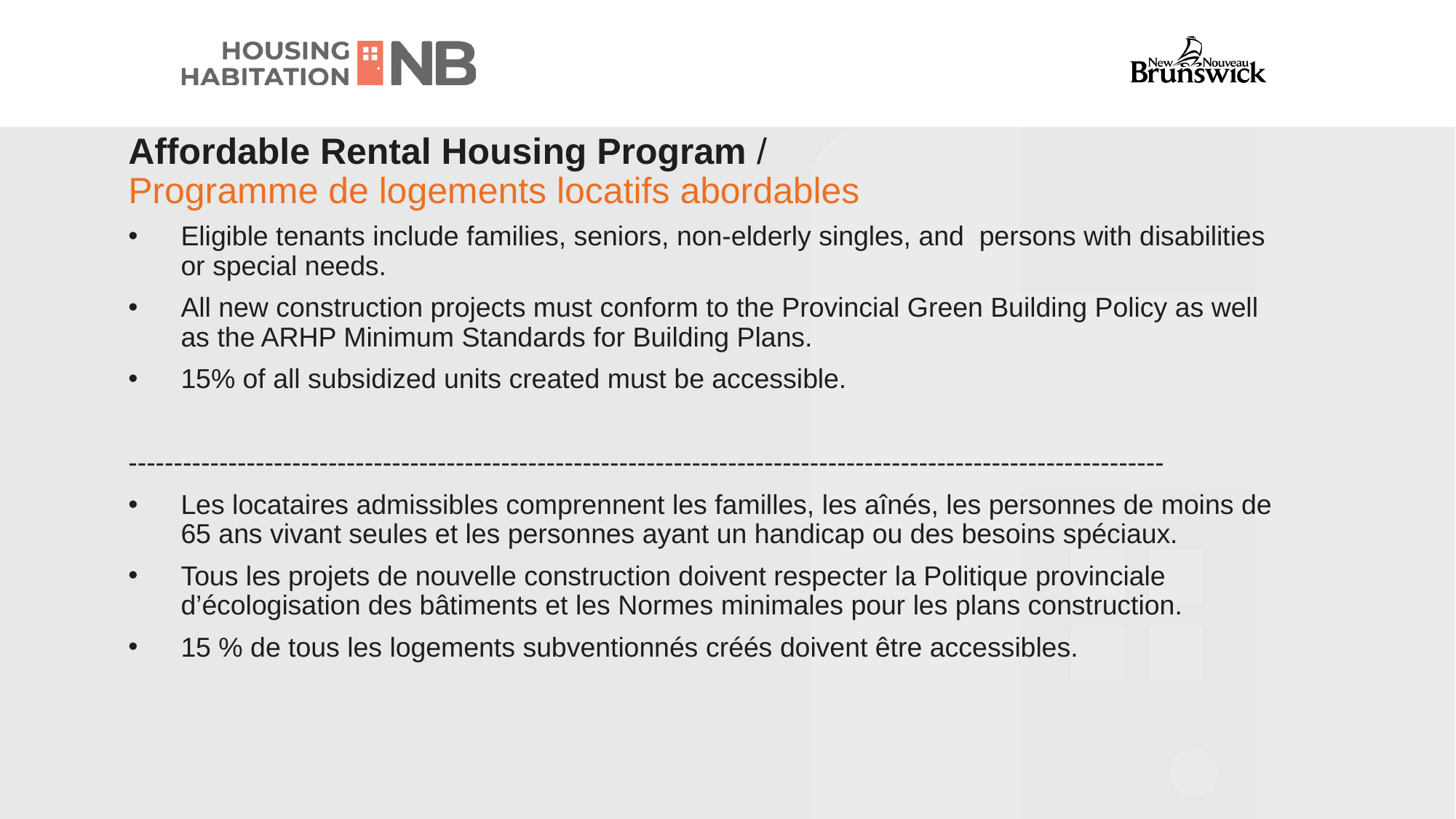

# Affordable Rental Housing Program / Programme de logements locatifs abordables
Eligible tenants include families, seniors, non-elderly singles, and  persons with disabilities or special needs.
All new construction projects must conform to the Provincial Green Building Policy as well as the ARHP Minimum Standards for Building Plans.
15% of all subsidized units created must be accessible.

------------------------------------------------------------------------------------------------------------------
Les locataires admissibles comprennent les familles, les aînés, les personnes de moins de 65 ans vivant seules et les personnes ayant un handicap ou des besoins spéciaux.
Tous les projets de nouvelle construction doivent respecter la Politique provinciale d’écologisation des bâtiments et les Normes minimales pour les plans construction.
15 % de tous les logements subventionnés créés doivent être accessibles.